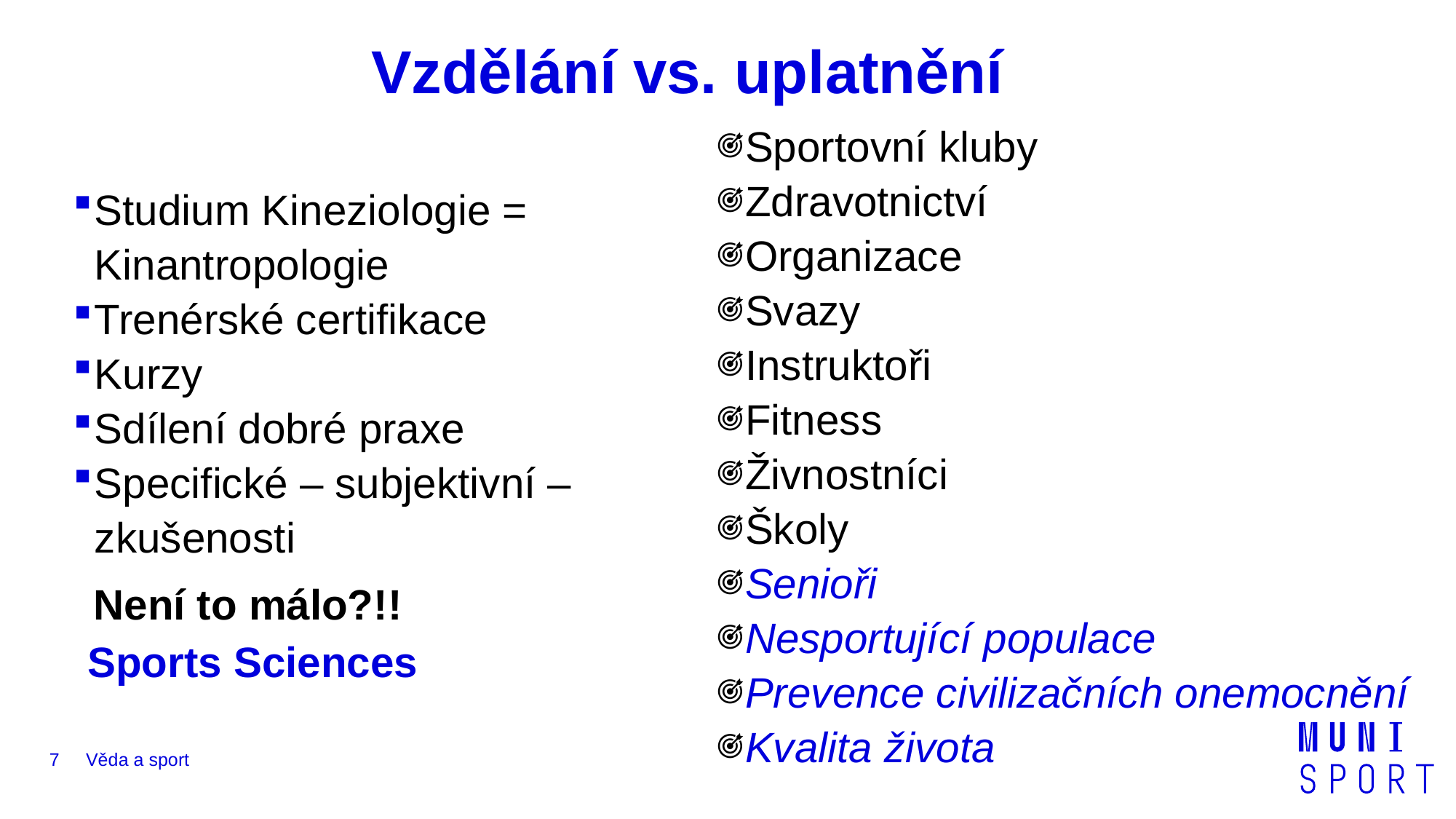

# Vzdělání vs. uplatnění
Sportovní kluby
Zdravotnictví
Organizace
Svazy
Instruktoři
Fitness
Živnostníci
Školy
Senioři
Nesportující populace
Prevence civilizačních onemocnění
Kvalita života
Studium Kineziologie = Kinantropologie
Trenérské certifikace
Kurzy
Sdílení dobré praxe
Specifické – subjektivní – zkušenosti
Není to málo?!!

Sports Sciences

7
Věda a sport